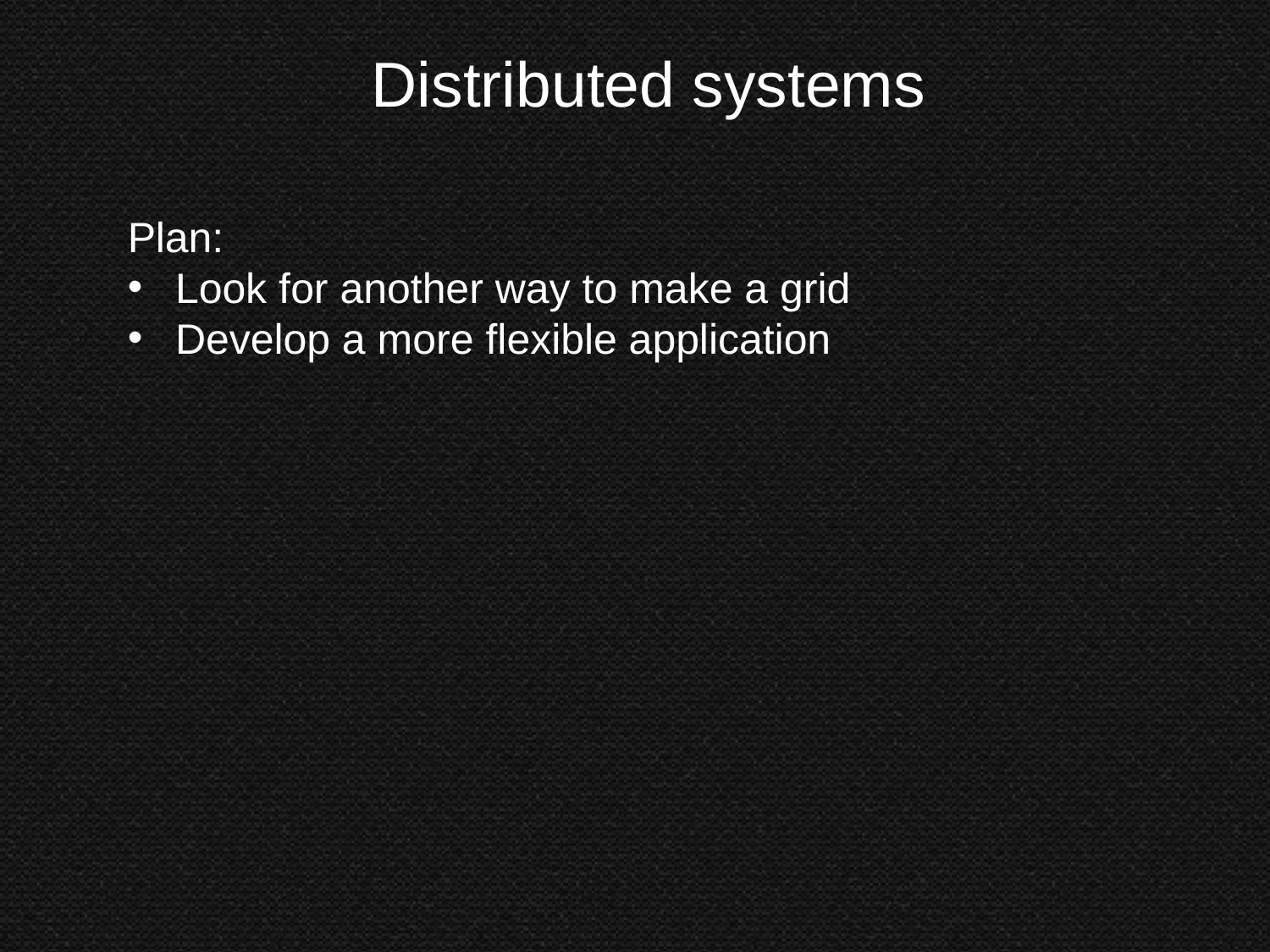

Distributed systems
Plan:
Look for another way to make a grid
Develop a more flexible application